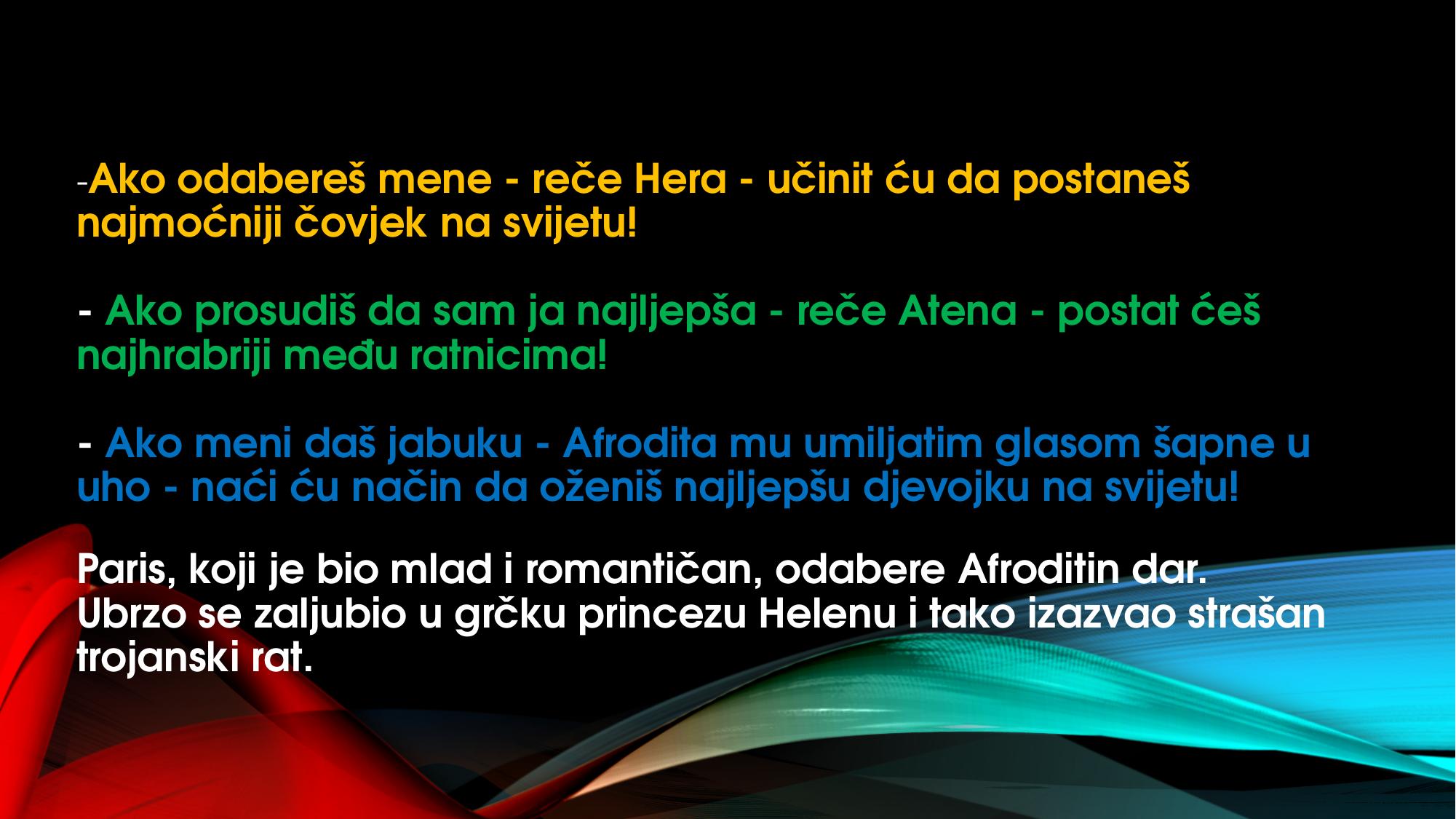

# -Ako odabereš mene - reče Hera - učinit ću da postaneš najmoćniji čovjek na svijetu! - Ako prosudiš da sam ja najljepša - reče Atena - postat ćeš najhrabriji među ratnicima! - Ako meni daš jabuku - Afrodita mu umiljatim glasom šapne u uho - naći ću način da oženiš najljepšu djevojku na svijetu! Paris, koji je bio mlad i romantičan, odabere Afroditin dar. Ubrzo se zaljubio u grčku princezu Helenu i tako izazvao strašan trojanski rat.